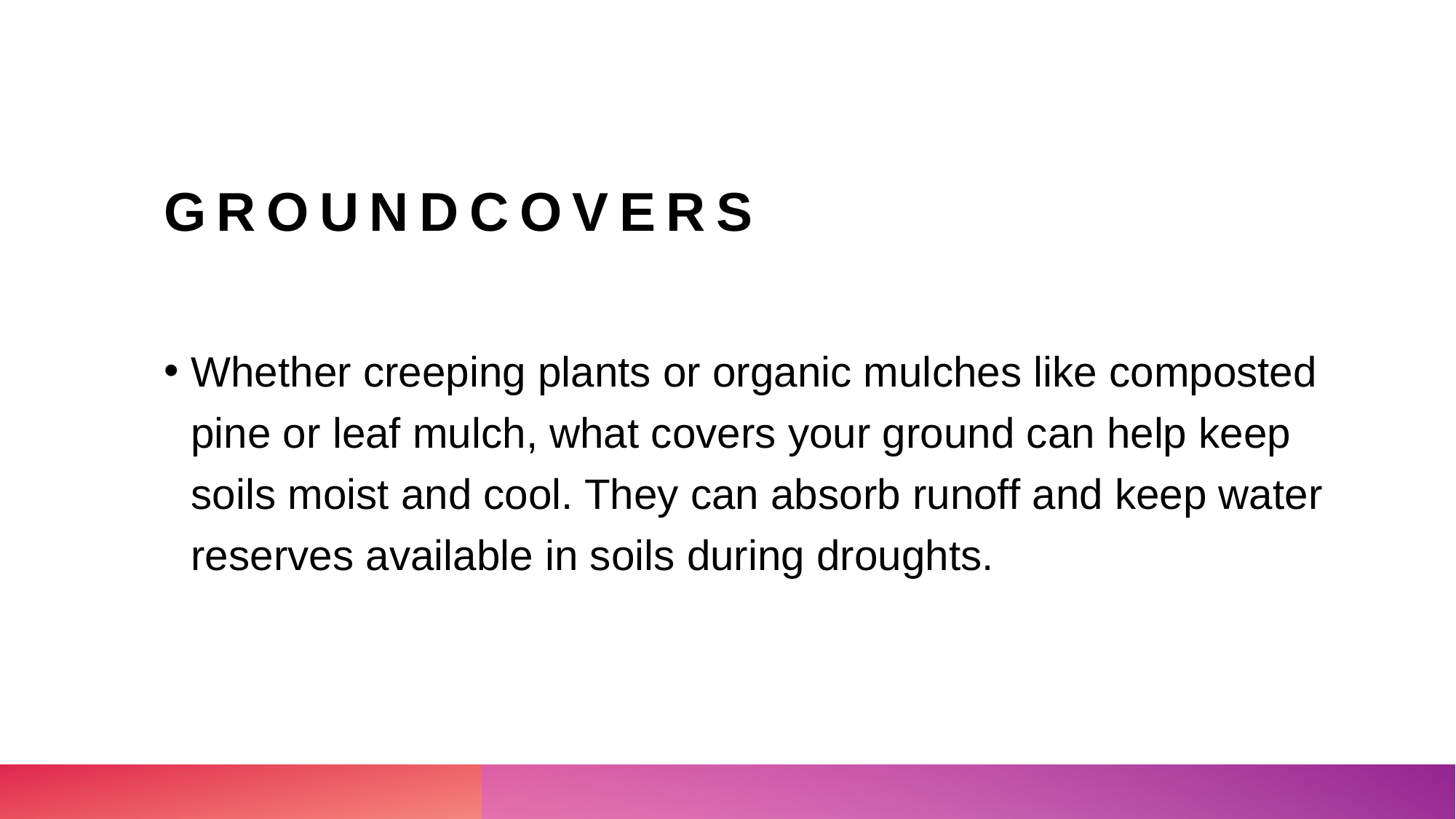

# Groundcovers
Whether creeping plants or organic mulches like composted pine or leaf mulch, what covers your ground can help keep soils moist and cool. They can absorb runoff and keep water reserves available in soils during droughts.